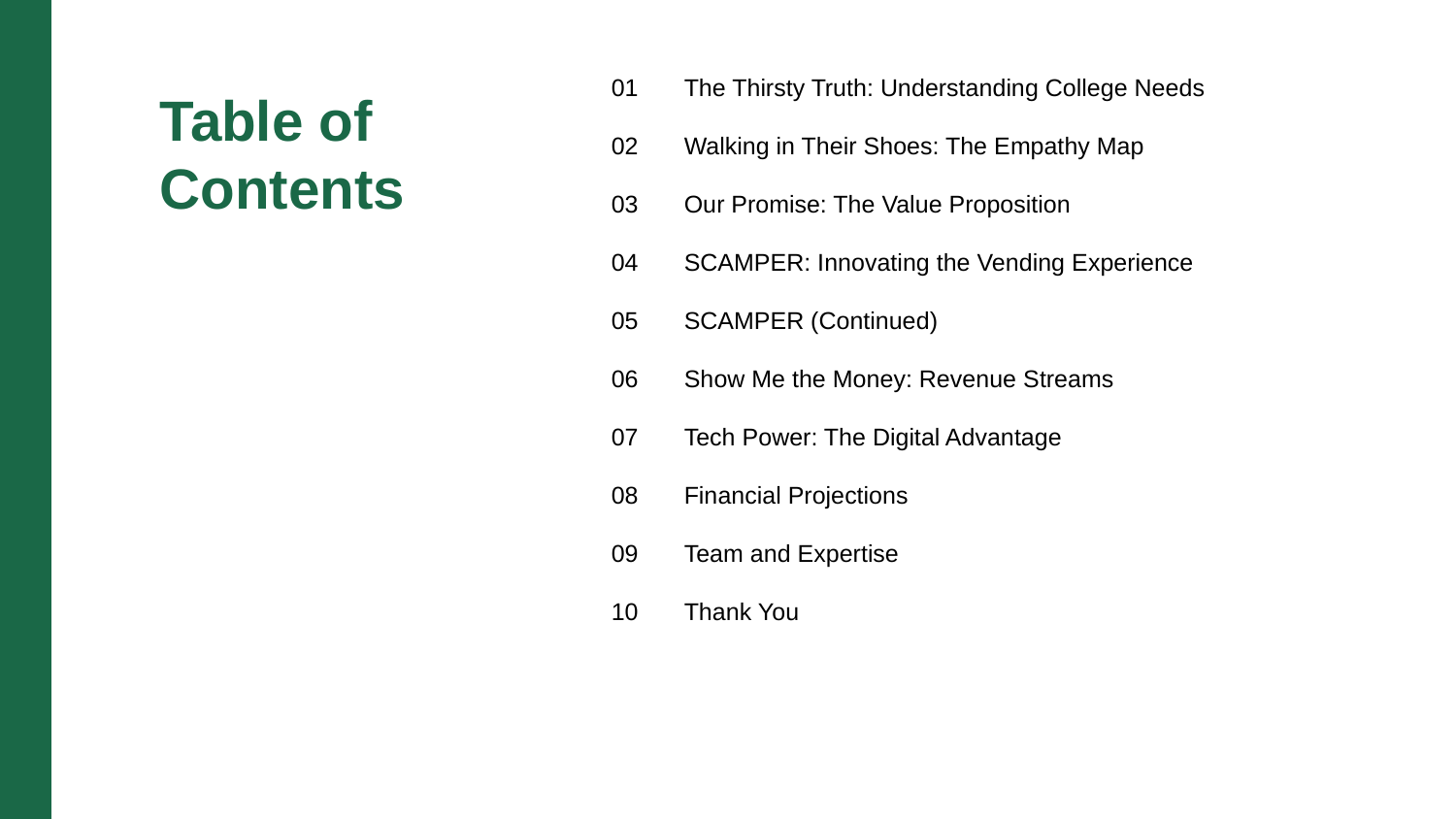

01
The Thirsty Truth: Understanding College Needs
Table of Contents
02
Walking in Their Shoes: The Empathy Map
03
Our Promise: The Value Proposition
04
SCAMPER: Innovating the Vending Experience
05
SCAMPER (Continued)
06
Show Me the Money: Revenue Streams
07
Tech Power: The Digital Advantage
08
Financial Projections
09
Team and Expertise
10
Thank You